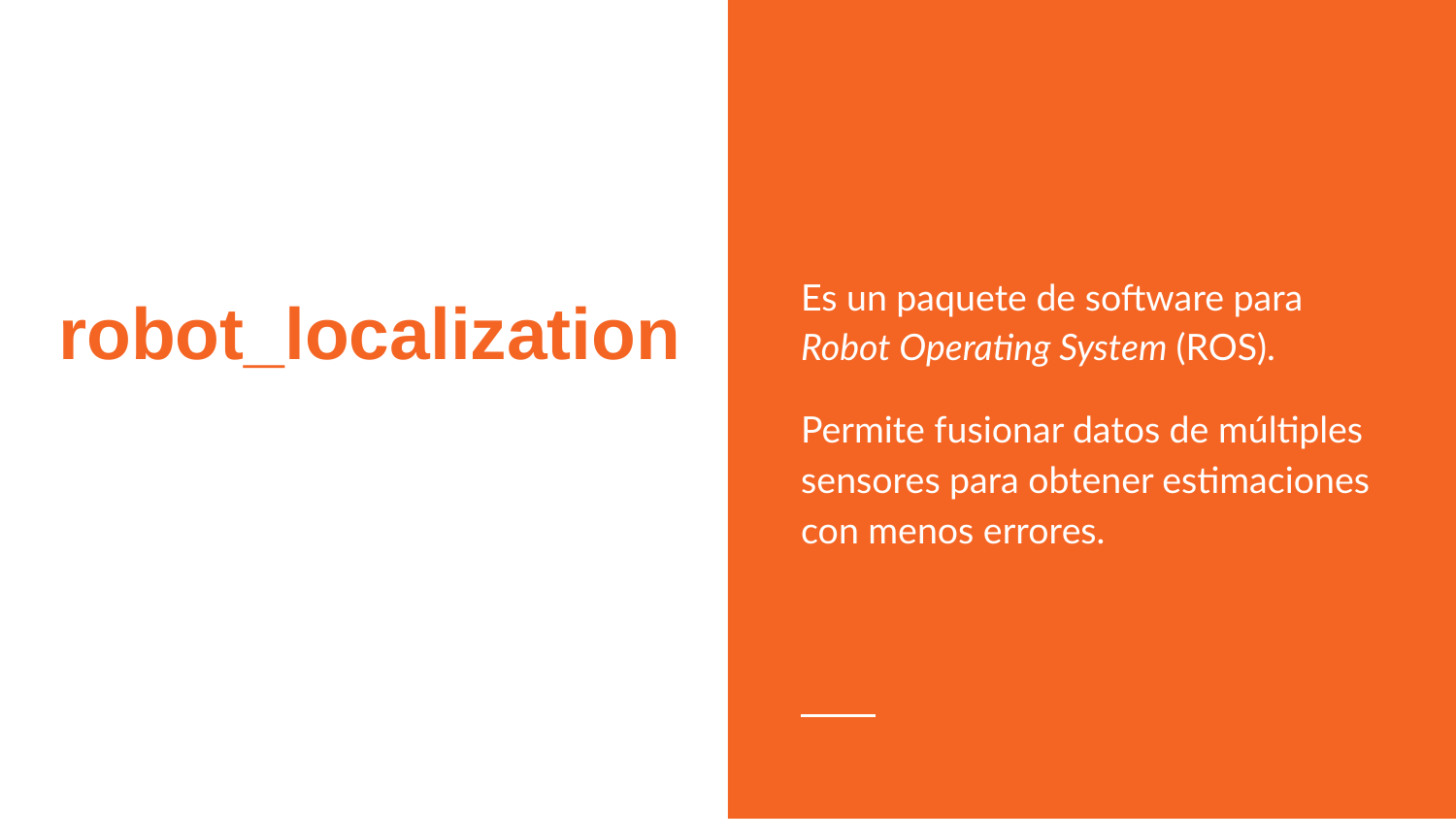

Es un paquete de software para Robot Operating System (ROS).
Permite fusionar datos de múltiples sensores para obtener estimaciones con menos errores.
# robot_localization